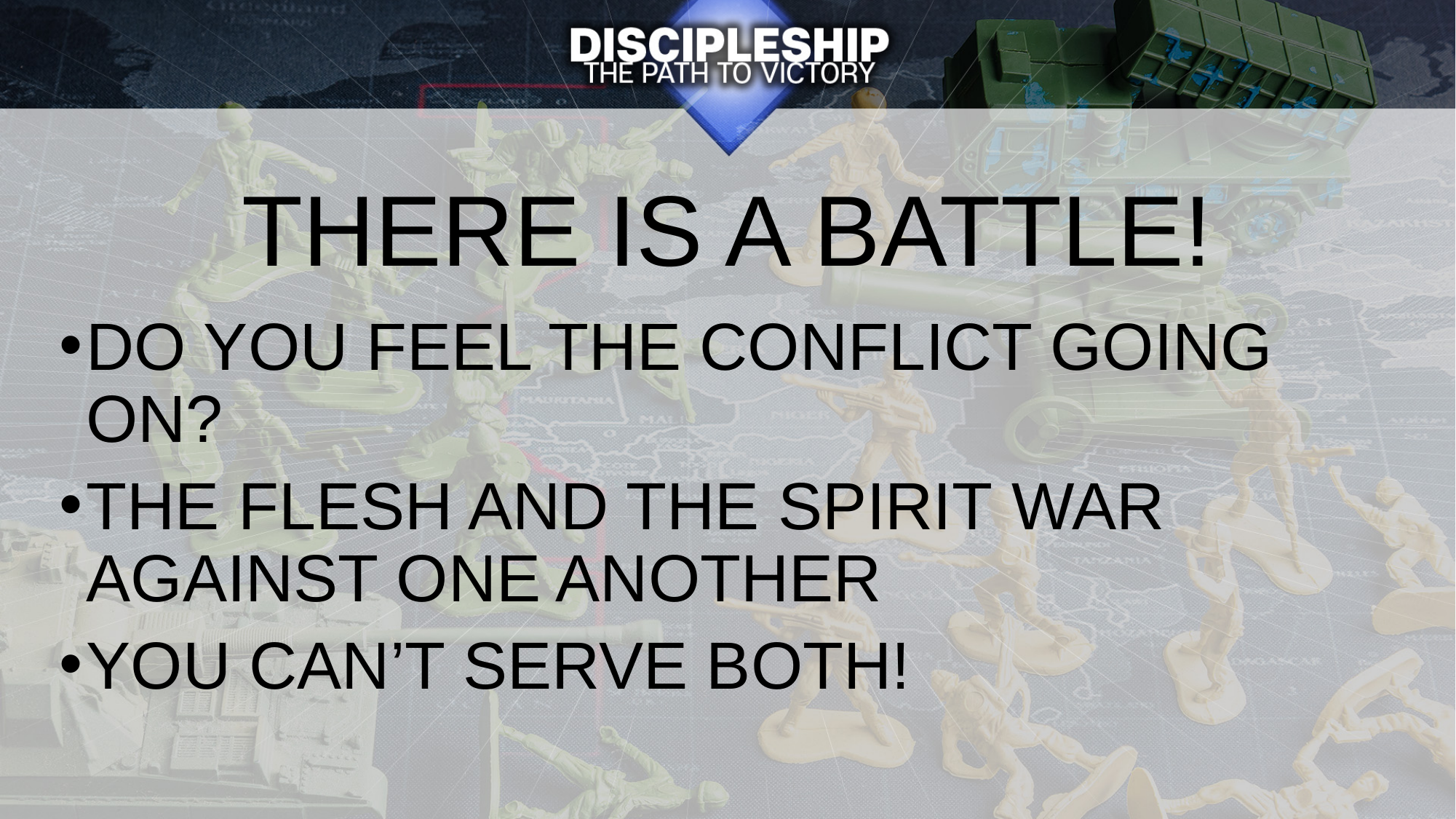

# THERE IS A BATTLE!
DO YOU FEEL THE CONFLICT GOING ON?
THE FLESH AND THE SPIRIT WAR AGAINST ONE ANOTHER
YOU CAN’T SERVE BOTH!